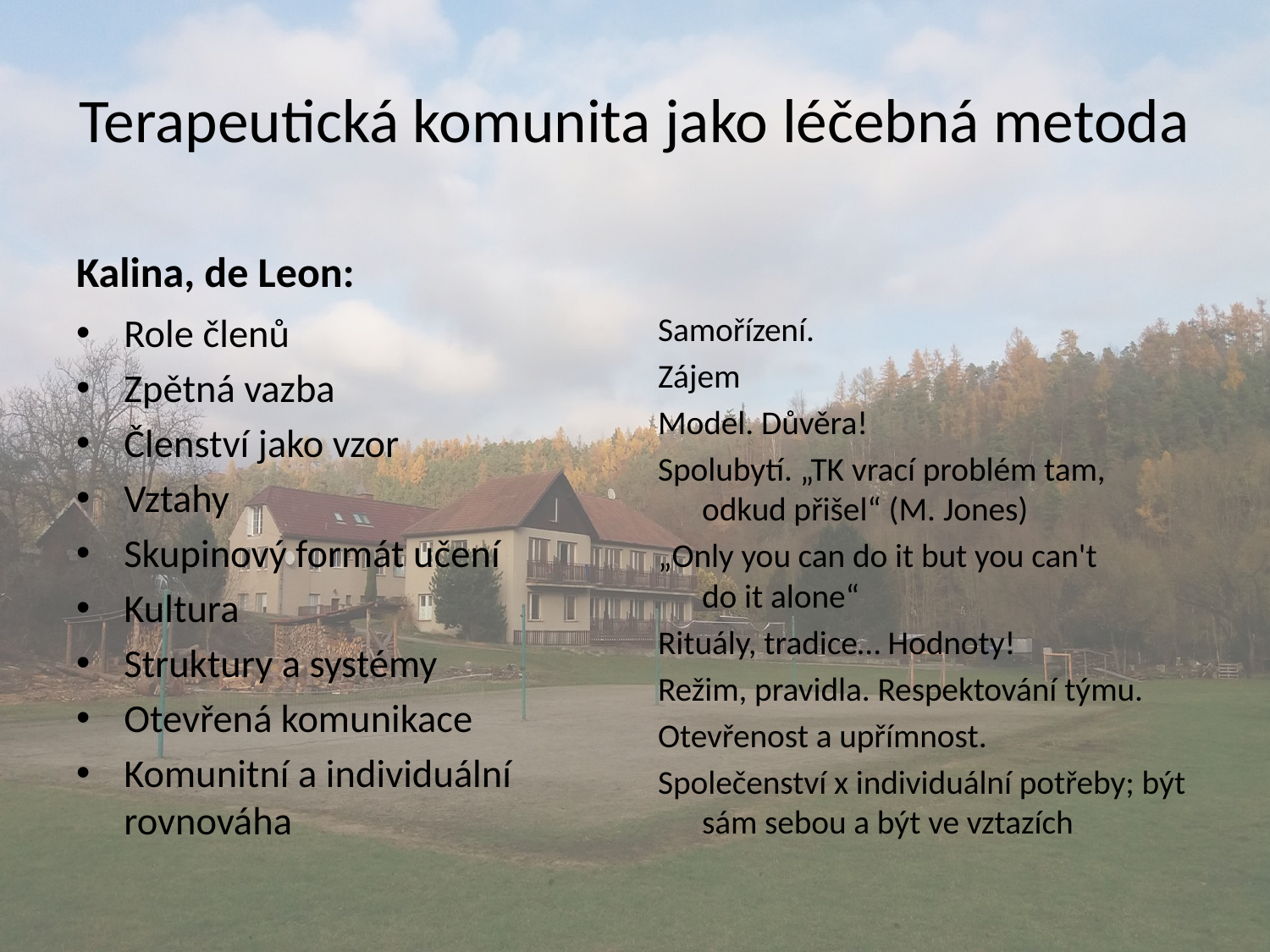

# Terapeutická komunita jako léčebná metoda
Kalina, de Leon:

Role členů
Zpětná vazba
Členství jako vzor
Vztahy
Skupinový formát učení
Kultura
Struktury a systémy
Otevřená komunikace
Komunitní a individuální rovnováha
Samořízení.
Zájem
Model. Důvěra!
Spolubytí. „TK vrací problém tam, odkud přišel“ (M. Jones)
„Only you can do it but you can't do it alone“
Rituály, tradice… Hodnoty!
Režim, pravidla. Respektování týmu.
Otevřenost a upřímnost.
Společenství x individuální potřeby; být sám sebou a být ve vztazích